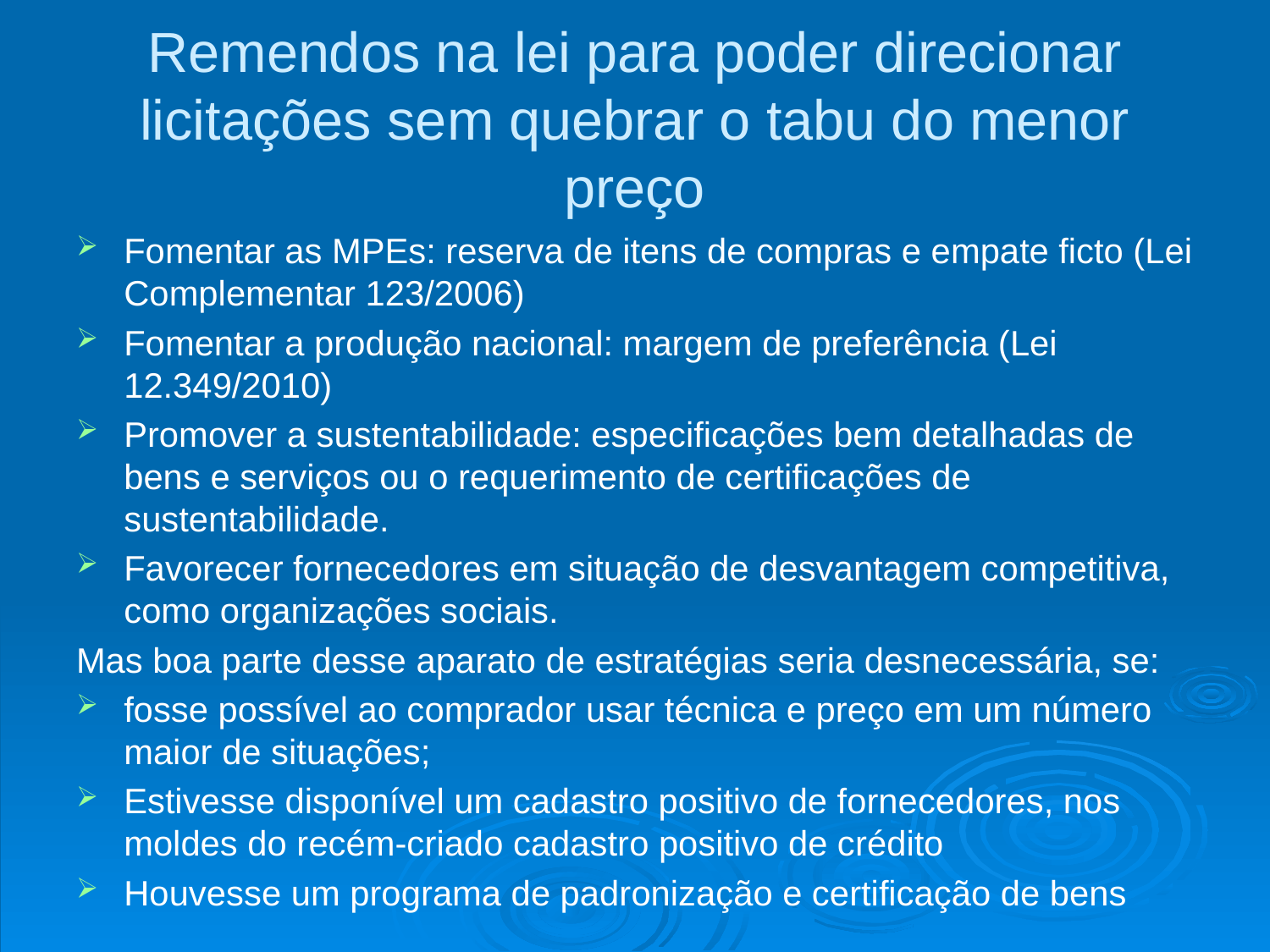

# Remendos na lei para poder direcionar licitações sem quebrar o tabu do menor preço
Fomentar as MPEs: reserva de itens de compras e empate ficto (Lei Complementar 123/2006)
Fomentar a produção nacional: margem de preferência (Lei 12.349/2010)
Promover a sustentabilidade: especificações bem detalhadas de bens e serviços ou o requerimento de certificações de sustentabilidade.
Favorecer fornecedores em situação de desvantagem competitiva, como organizações sociais.
Mas boa parte desse aparato de estratégias seria desnecessária, se:
fosse possível ao comprador usar técnica e preço em um número maior de situações;
Estivesse disponível um cadastro positivo de fornecedores, nos moldes do recém-criado cadastro positivo de crédito
Houvesse um programa de padronização e certificação de bens